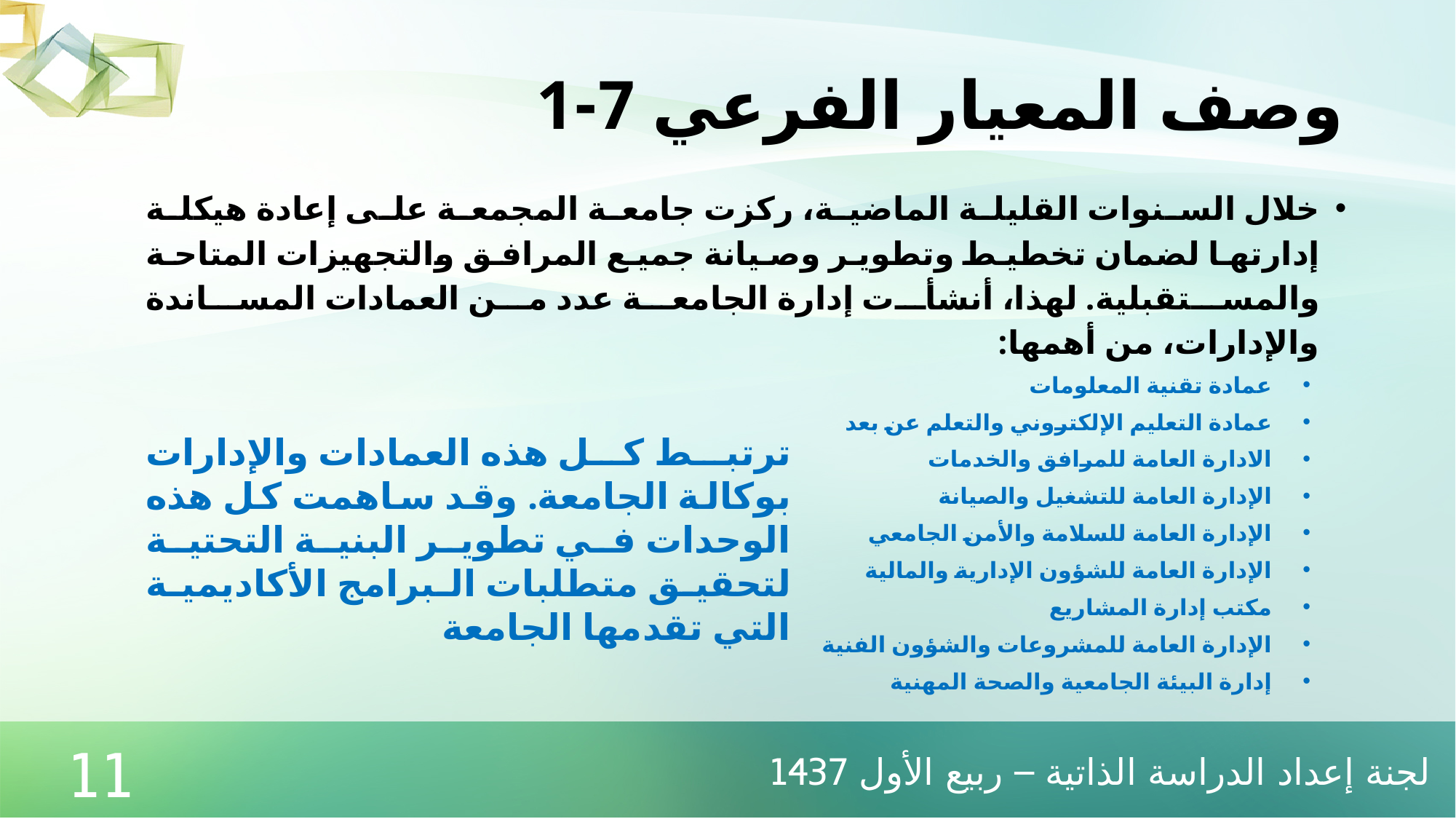

# وصف المعيار الفرعي 7-1
خلال السنوات القليلة الماضية، ركزت جامعة المجمعة على إعادة هيكلة إدارتها لضمان تخطيط وتطوير وصيانة جميع المرافق والتجهيزات المتاحة والمستقبلية. لهذا، أنشأت إدارة الجامعة عدد من العمادات المساندة والإدارات، من أهمها:
عمادة تقنية المعلومات
عمادة التعليم الإلكتروني والتعلم عن بعد
الادارة العامة للمرافق والخدمات
الإدارة العامة للتشغيل والصيانة
الإدارة العامة للسلامة والأمن الجامعي
الإدارة العامة للشؤون الإدارية والمالية
مكتب إدارة المشاريع
الإدارة العامة للمشروعات والشؤون الفنية
إدارة البيئة الجامعية والصحة المهنية

ترتبط كل هذه العمادات والإدارات بوكالة الجامعة. وقد ساهمت كل هذه الوحدات في تطوير البنية التحتية لتحقيق متطلبات البرامج الأكاديمية التي تقدمها الجامعة
لجنة إعداد الدراسة الذاتية – ربيع الأول 1437
11